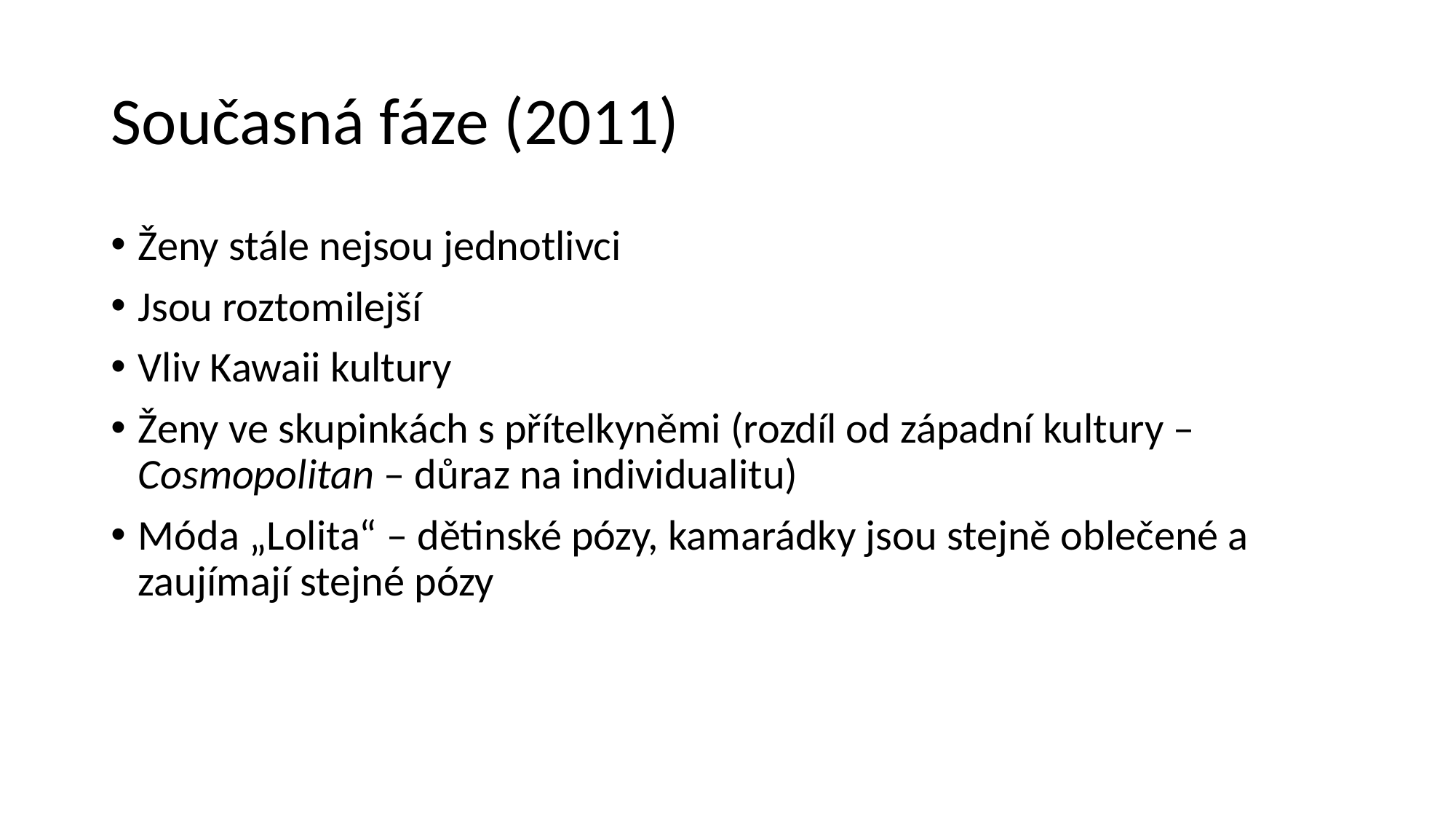

# Současná fáze (2011)
Ženy stále nejsou jednotlivci
Jsou roztomilejší
Vliv Kawaii kultury
Ženy ve skupinkách s přítelkyněmi (rozdíl od západní kultury – Cosmopolitan – důraz na individualitu)
Móda „Lolita“ – dětinské pózy, kamarádky jsou stejně oblečené a zaujímají stejné pózy